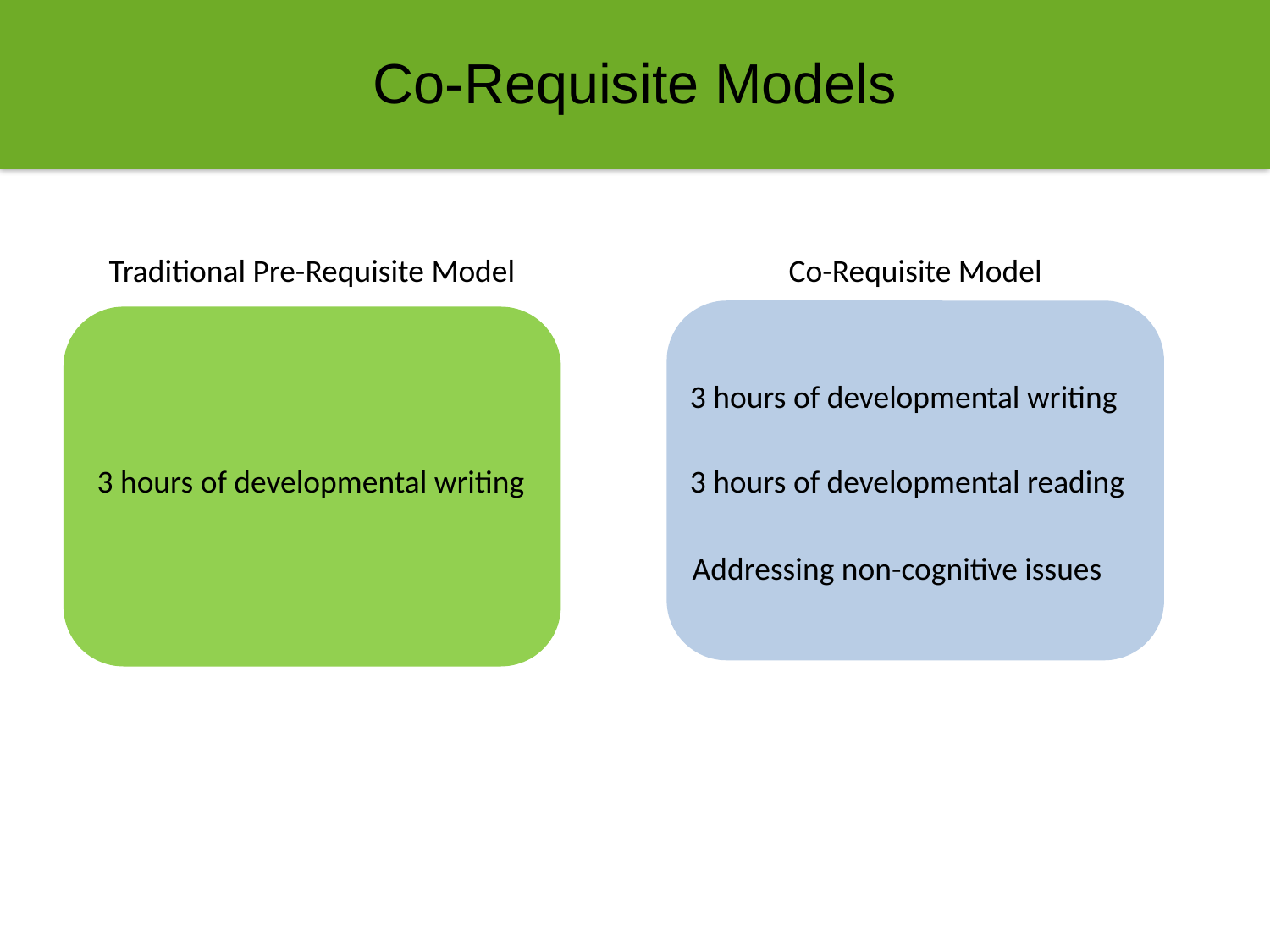

Co-Requisite Models
Traditional Pre-Requisite Model
Co-Requisite Model

3 hours of developmental writing
3 hours of developmental reading
Addressing non-cognitive issues
3 hours of developmental writing